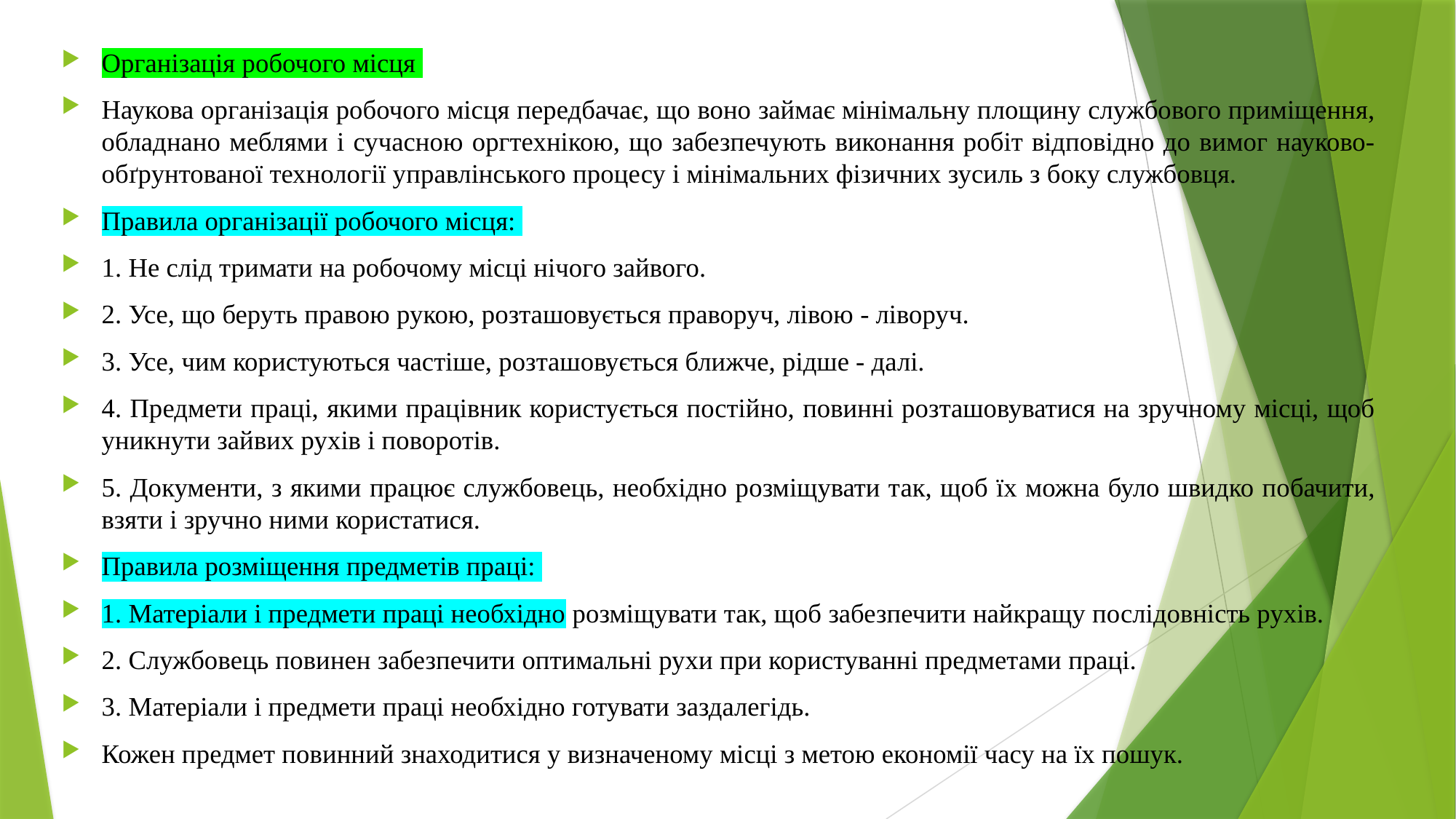

Організація робочого місця
Наукова організація робочого місця передбачає, що воно займає мінімальну площину службового приміщення, обладнано меблями і сучасною оргтехнікою, що забезпечують виконання робіт відповідно до вимог науково-обґрунтованої технології управлінського процесу і мінімальних фізичних зусиль з боку службовця.
Правила організації робочого місця:
1. Не слід тримати на робочому місці нічого зайвого.
2. Усе, що беруть правою рукою, розташовується праворуч, лівою - ліворуч.
3. Усе, чим користуються частіше, розташовується ближче, рідше - далі.
4. Предмети праці, якими працівник користується постійно, повинні розташовуватися на зручному місці, щоб уникнути зайвих рухів і поворотів.
5. Документи, з якими працює службовець, необхідно розміщувати так, щоб їх можна було швидко побачити, взяти і зручно ними користатися.
Правила розміщення предметів праці:
1. Матеріали і предмети праці необхідно розміщувати так, щоб забезпечити найкращу послідовність рухів.
2. Службовець повинен забезпечити оптимальні рухи при користуванні предметами праці.
3. Матеріали і предмети праці необхідно готувати заздалегідь.
Кожен предмет повинний знаходитися у визначеному місці з метою економії часу на їх пошук.